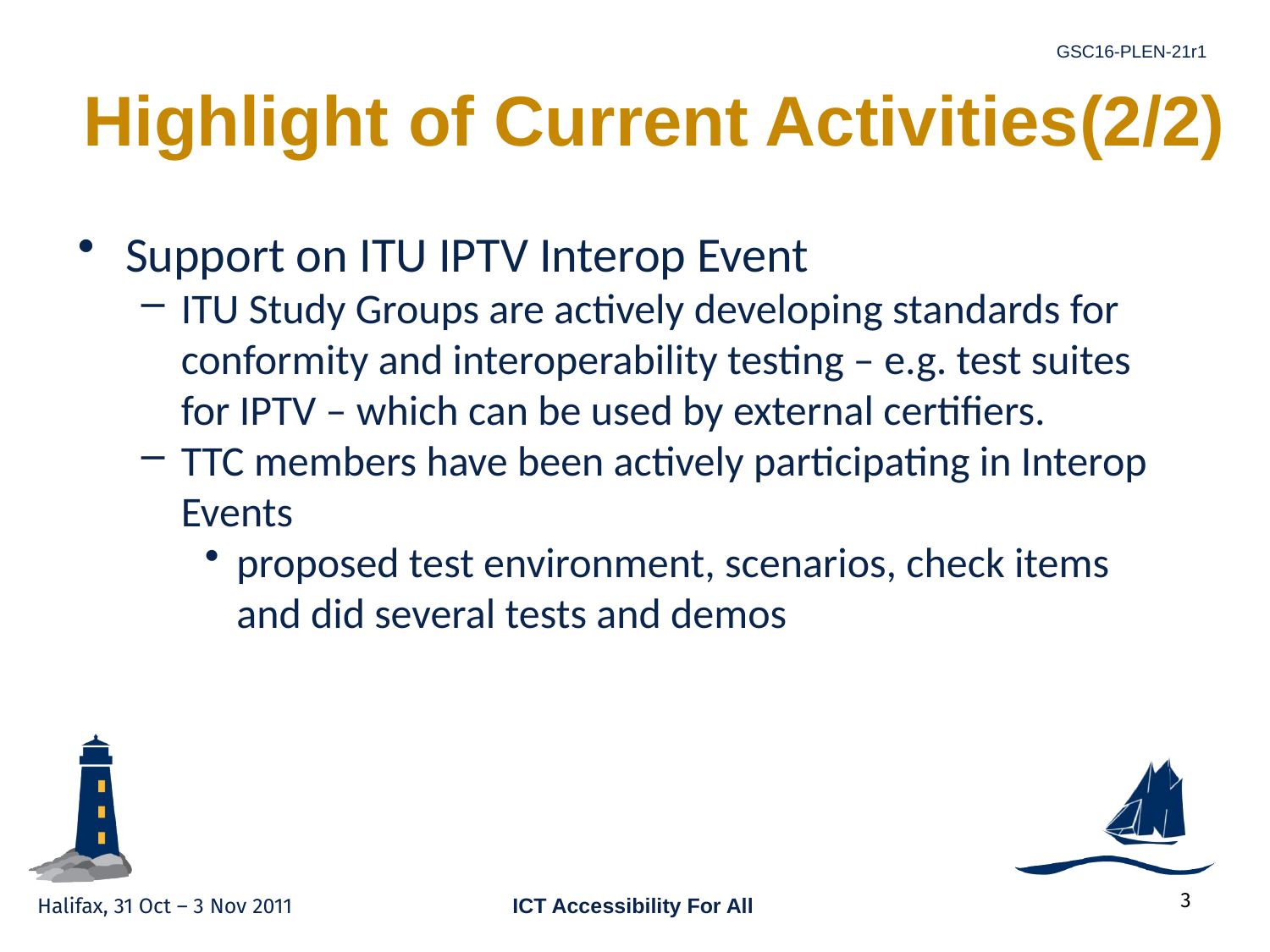

# Highlight of Current Activities(2/2)
Support on ITU IPTV Interop Event
ITU Study Groups are actively developing standards for conformity and interoperability testing – e.g. test suites for IPTV – which can be used by external certifiers.
TTC members have been actively participating in Interop Events
proposed test environment, scenarios, check items and did several tests and demos
3